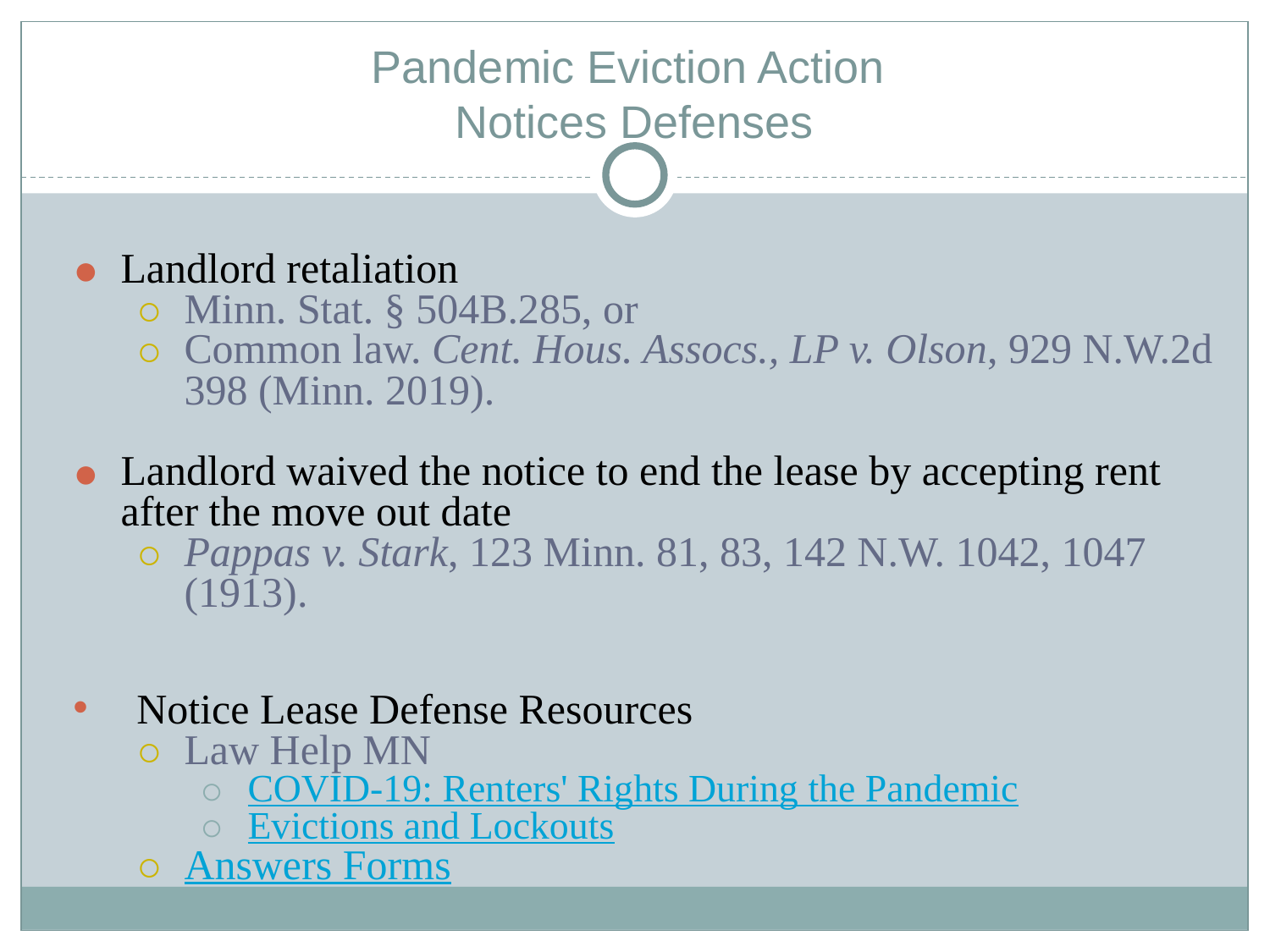

# Pandemic Eviction Action Notices Defenses

Landlord retaliation
Minn. Stat. § 504B.285, or
Common law. Cent. Hous. Assocs., LP v. Olson, 929 N.W.2d 398 (Minn. 2019).

Landlord waived the notice to end the lease by accepting rent after the move out date
Pappas v. Stark, 123 Minn. 81, 83, 142 N.W. 1042, 1047 (1913).

Notice Lease Defense Resources
Law Help MN
COVID-19: Renters' Rights During the Pandemic
Evictions and Lockouts
Answers Forms